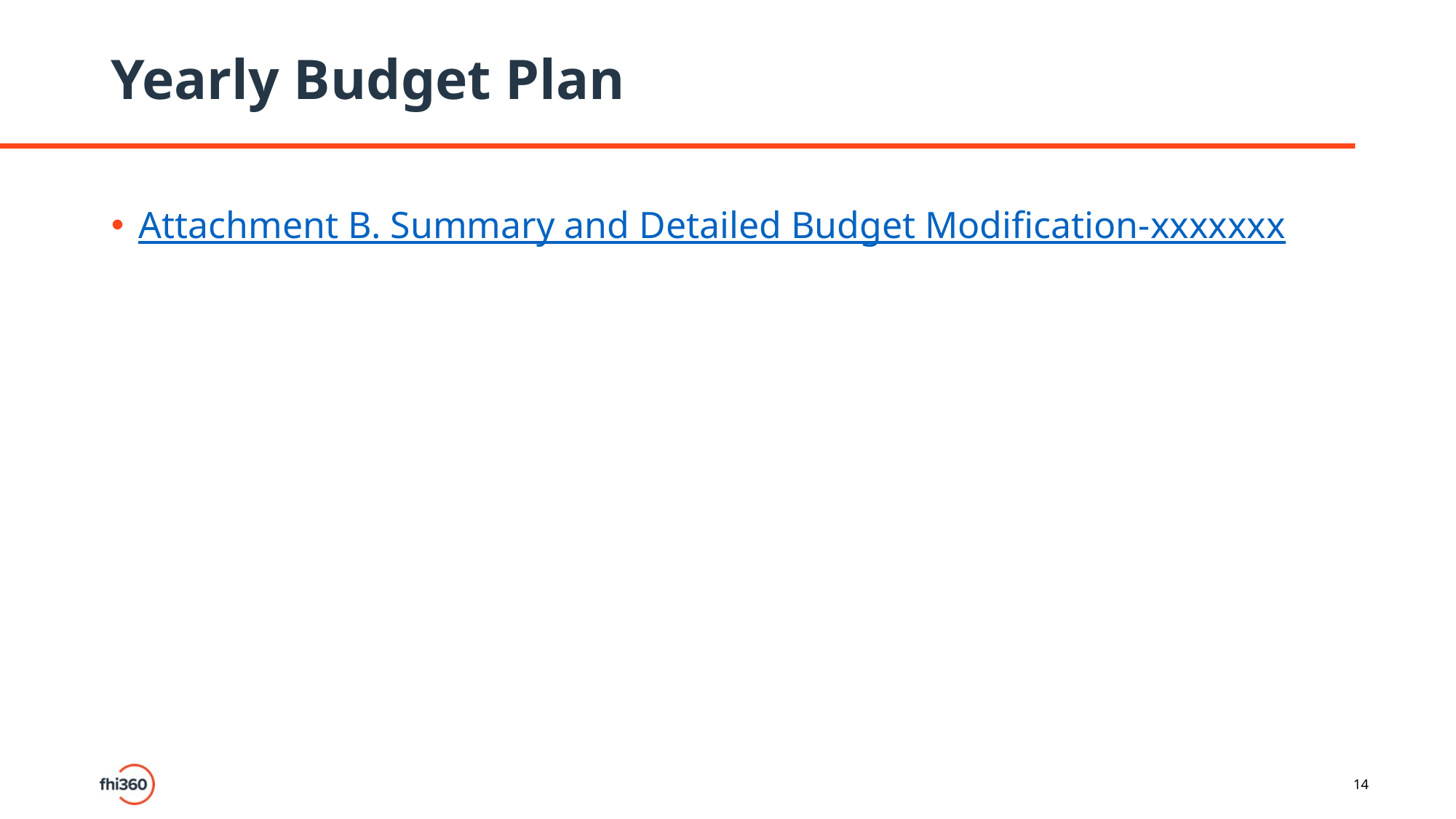

# Yearly Budget Plan
Attachment B. Summary and Detailed Budget Modification-xxxxxxx